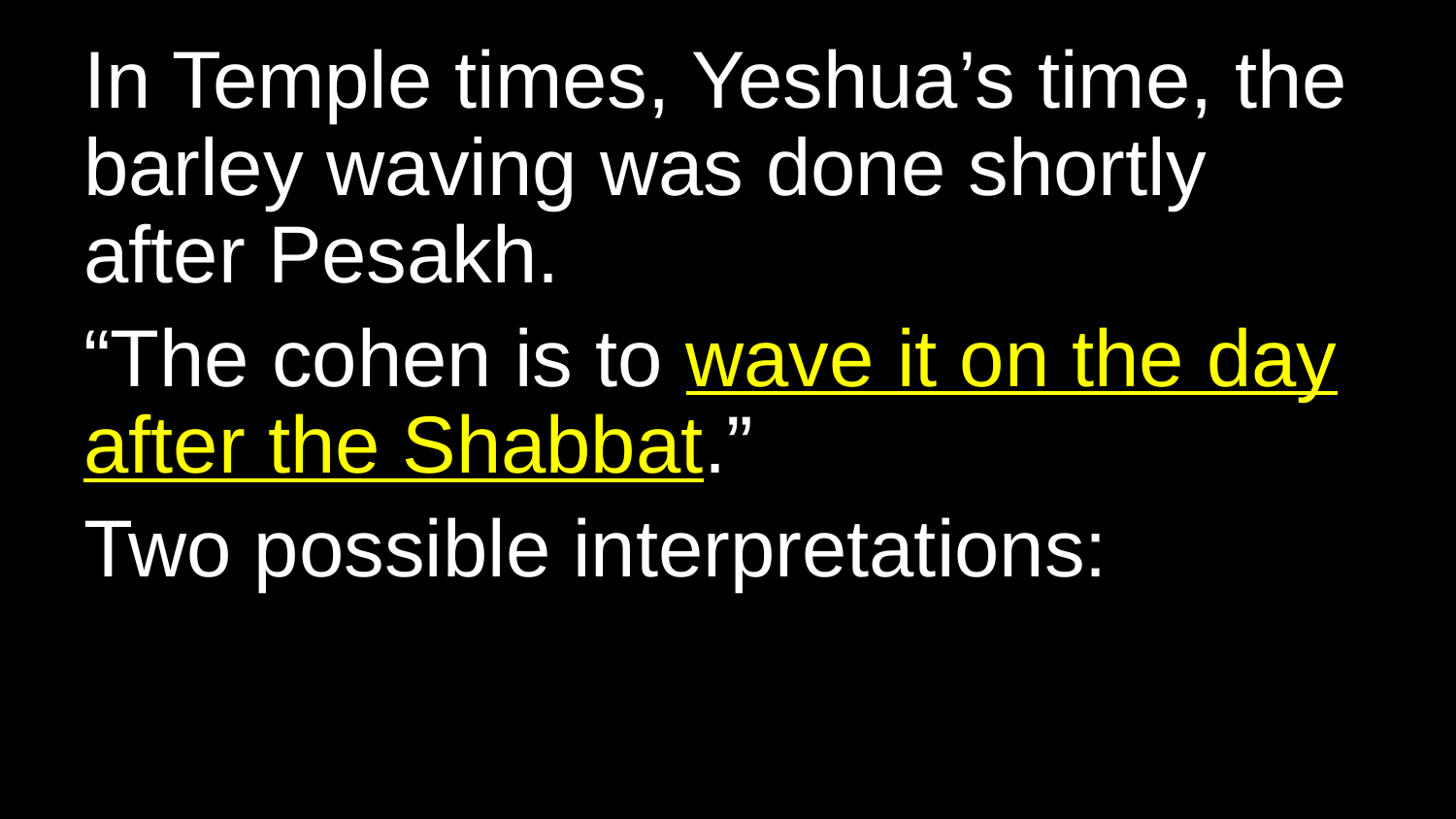

In Temple times, Yeshua’s time, the barley waving was done shortly after Pesakh.
“The cohen is to wave it on the day after the Shabbat.”
Two possible interpretations: